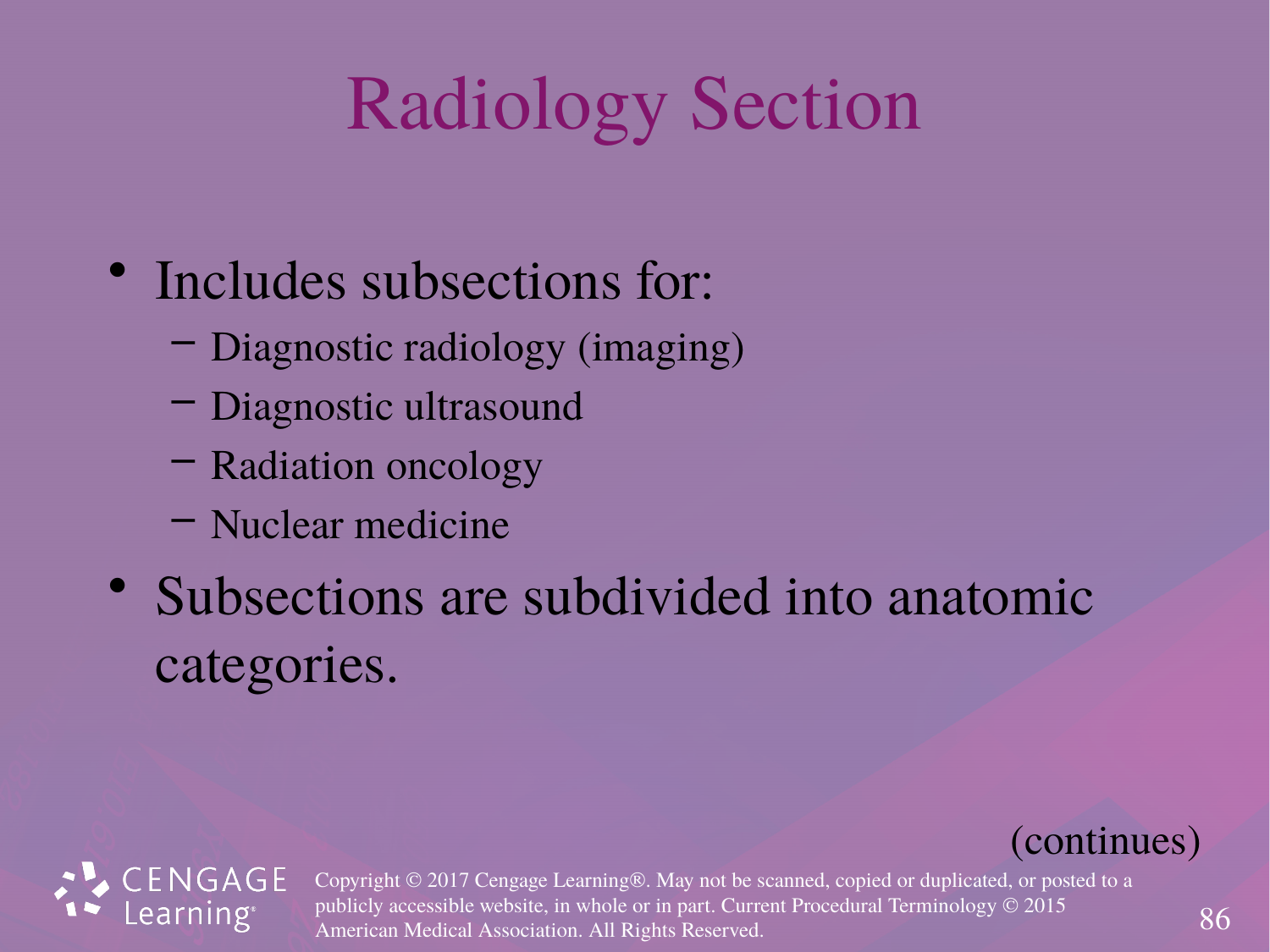

# Radiology Section
Includes subsections for:
Diagnostic radiology (imaging)
Diagnostic ultrasound
Radiation oncology
Nuclear medicine
Subsections are subdivided into anatomic
categories.

(continues)